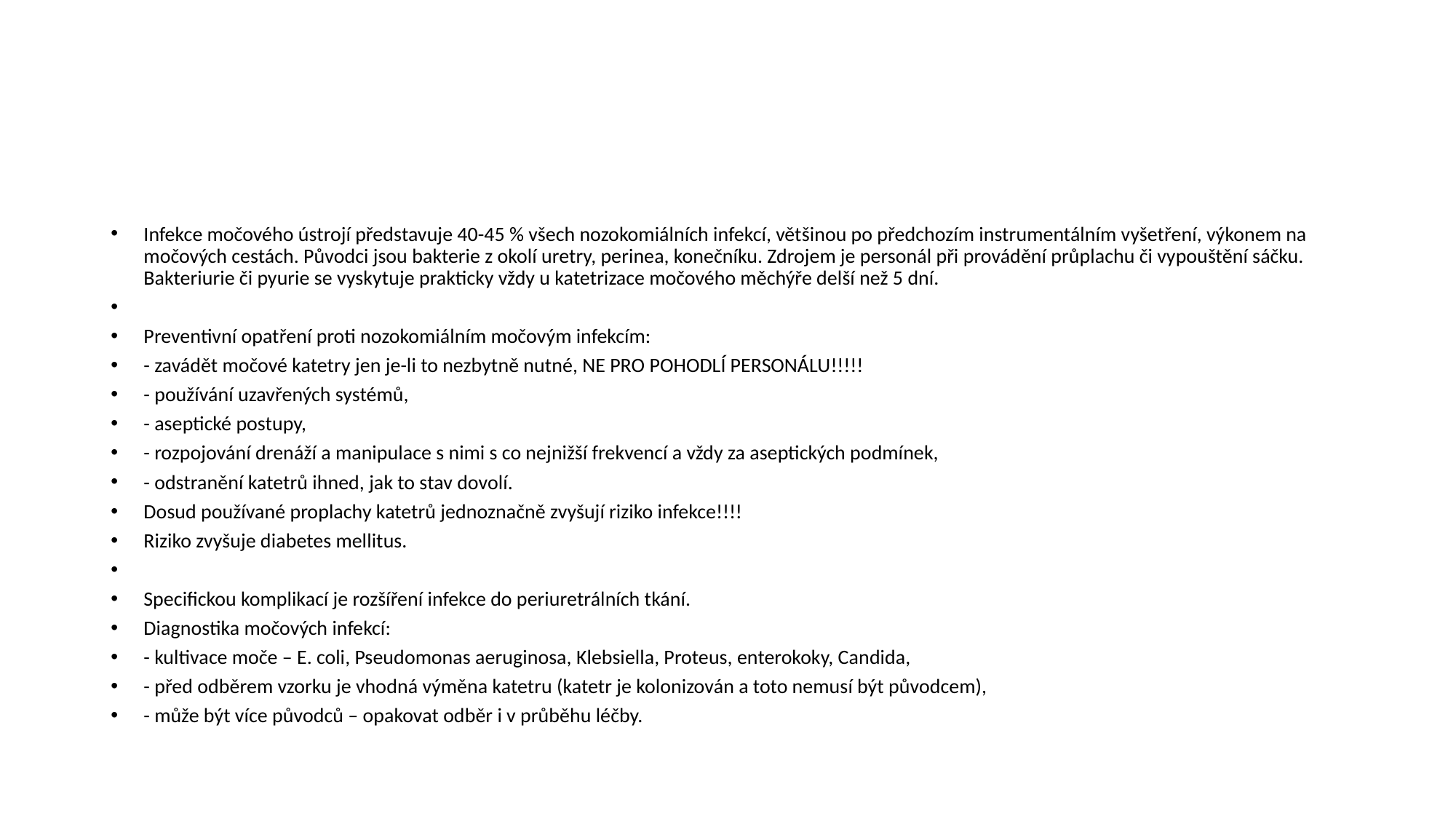

#
Infekce močového ústrojí představuje 40-45 % všech nozokomiálních infekcí, většinou po předchozím instrumentálním vyšetření, výkonem na močových cestách. Původci jsou bakterie z okolí uretry, perinea, konečníku. Zdrojem je personál při provádění průplachu či vypouštění sáčku. Bakteriurie či pyurie se vyskytuje prakticky vždy u katetrizace močového měchýře delší než 5 dní.

Preventivní opatření proti nozokomiálním močovým infekcím:
- zavádět močové katetry jen je-li to nezbytně nutné, NE PRO POHODLÍ PERSONÁLU!!!!!
- používání uzavřených systémů,
- aseptické postupy,
- rozpojování drenáží a manipulace s nimi s co nejnižší frekvencí a vždy za aseptických podmínek,
- odstranění katetrů ihned, jak to stav dovolí.
Dosud používané proplachy katetrů jednoznačně zvyšují riziko infekce!!!!
Riziko zvyšuje diabetes mellitus.

Specifickou komplikací je rozšíření infekce do periuretrálních tkání.
Diagnostika močových infekcí:
- kultivace moče – E. coli, Pseudomonas aeruginosa, Klebsiella, Proteus, enterokoky, Candida,
- před odběrem vzorku je vhodná výměna katetru (katetr je kolonizován a toto nemusí být původcem),
- může být více původců – opakovat odběr i v průběhu léčby.